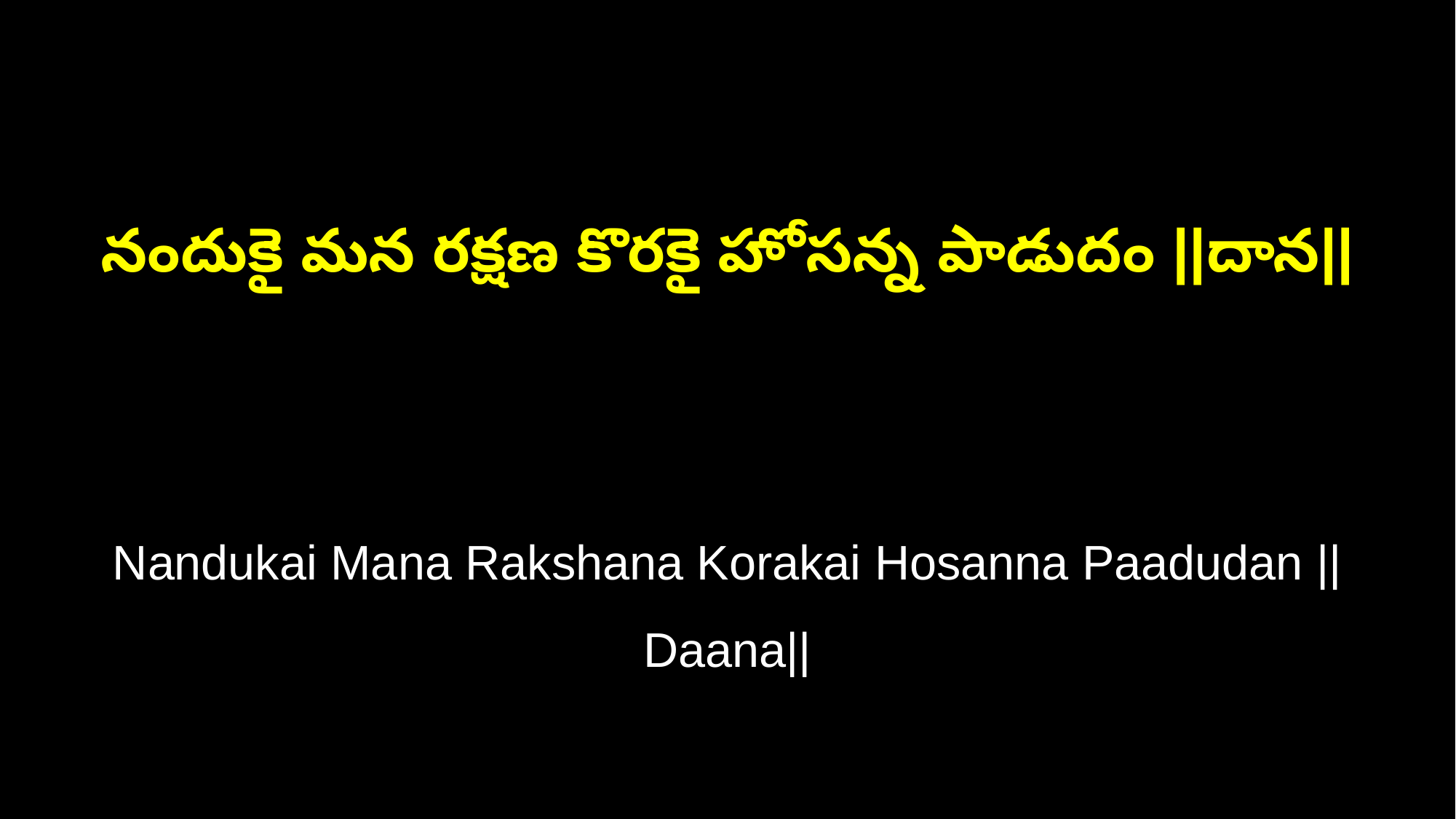

నందుకై మన రక్షణ కొరకై హోసన్న పాడుదం ||దాన||
Nandukai Mana Rakshana Korakai Hosanna Paadudan ||Daana||